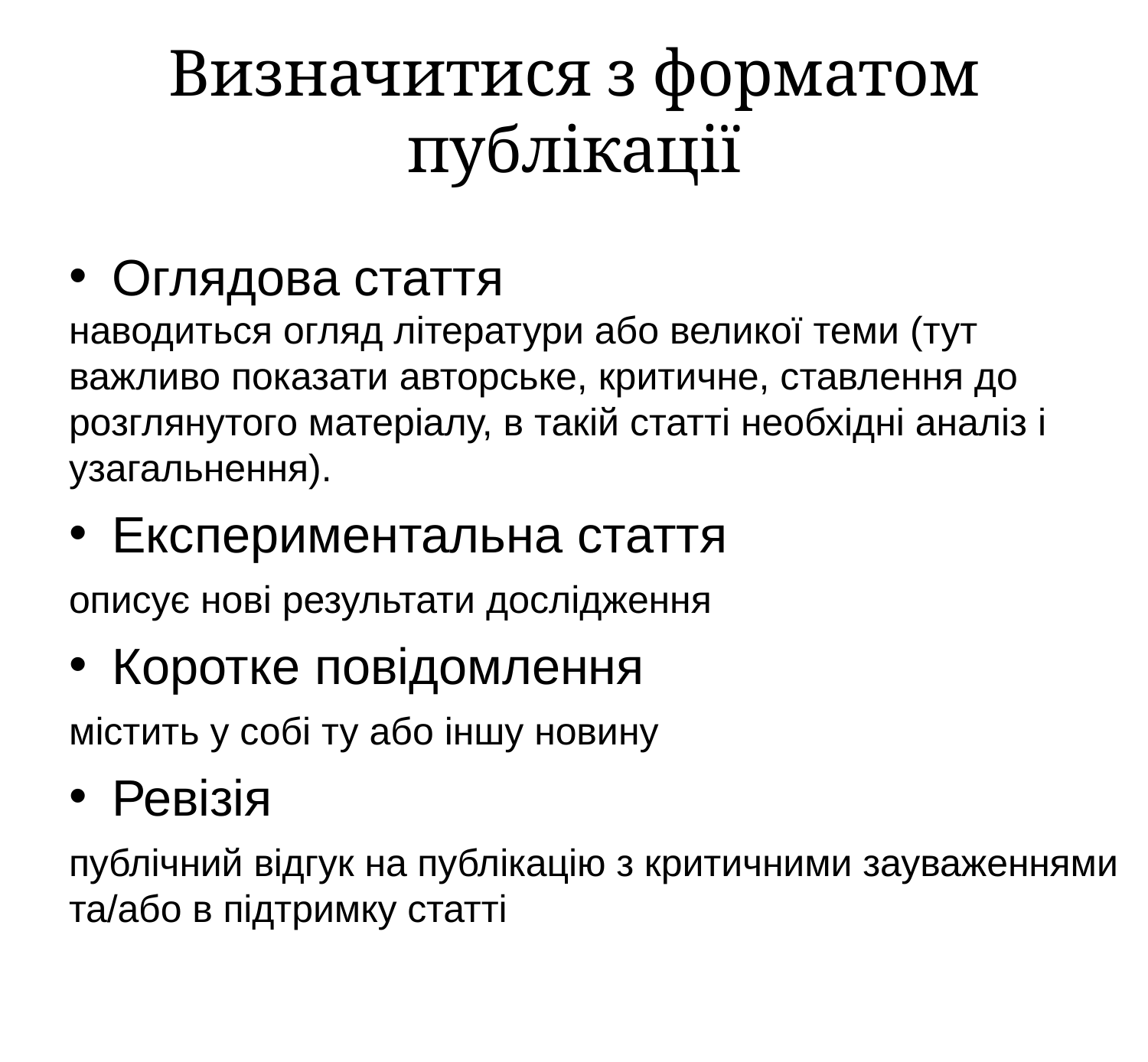

# Визначитися з форматом
публікації
Оглядова стаття
наводиться огляд літератури або великої теми (тут важливо показати авторське, критичне, ставлення до розглянутого матеріалу, в такій статті необхідні аналіз і узагальнення).
Експериментальна стаття
описує нові результати дослідження
Коротке повідомлення
містить у собі ту або іншу новину
Ревізія
публічний відгук на публікацію з критичними зауваженнями та/або в підтримку статті